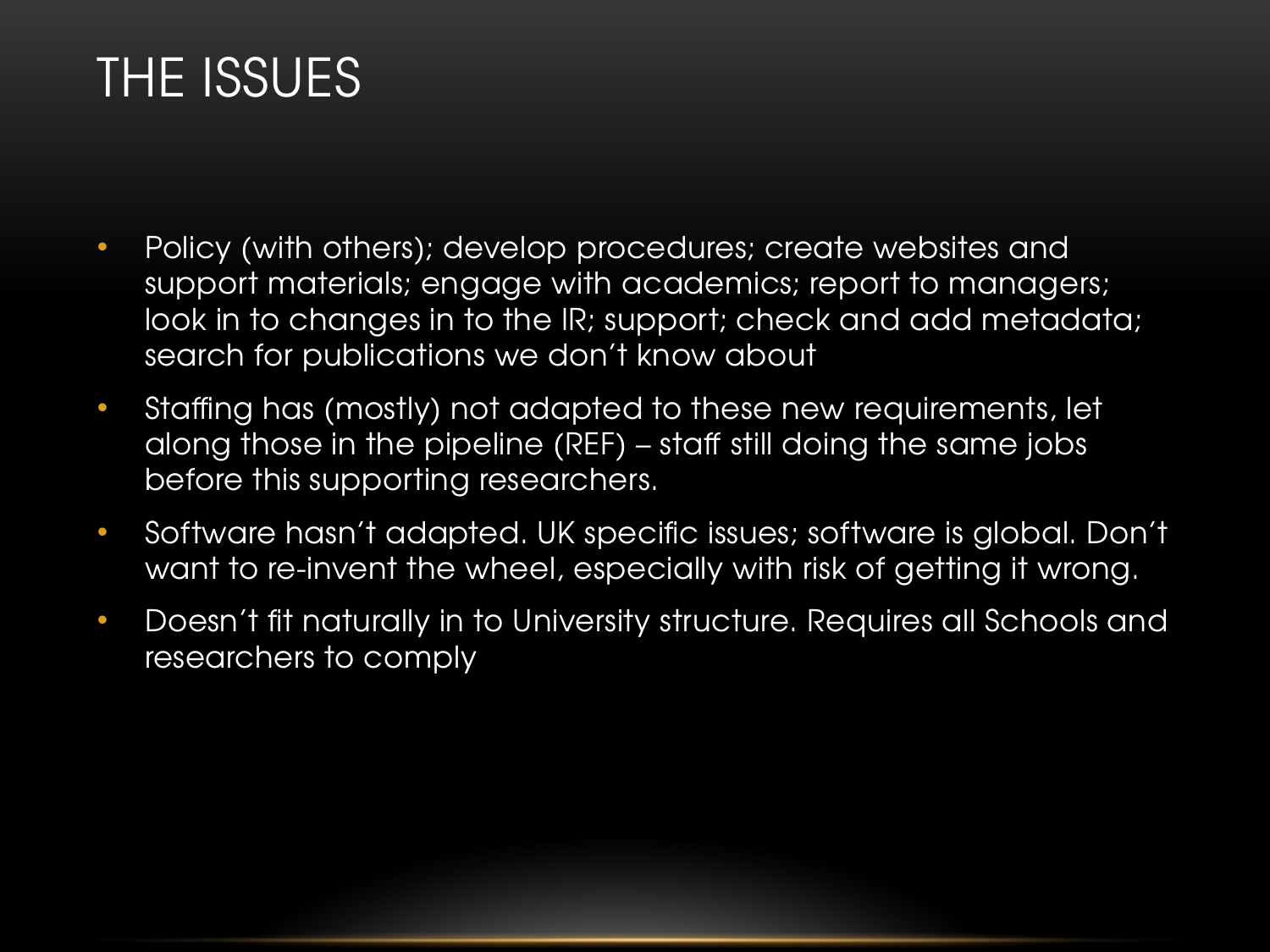

# The issues
Policy (with others); develop procedures; create websites and support materials; engage with academics; report to managers; look in to changes in to the IR; support; check and add metadata; search for publications we don’t know about
Staffing has (mostly) not adapted to these new requirements, let along those in the pipeline (REF) – staff still doing the same jobs before this supporting researchers.
Software hasn’t adapted. UK specific issues; software is global. Don’t want to re-invent the wheel, especially with risk of getting it wrong.
Doesn’t fit naturally in to University structure. Requires all Schools and researchers to comply